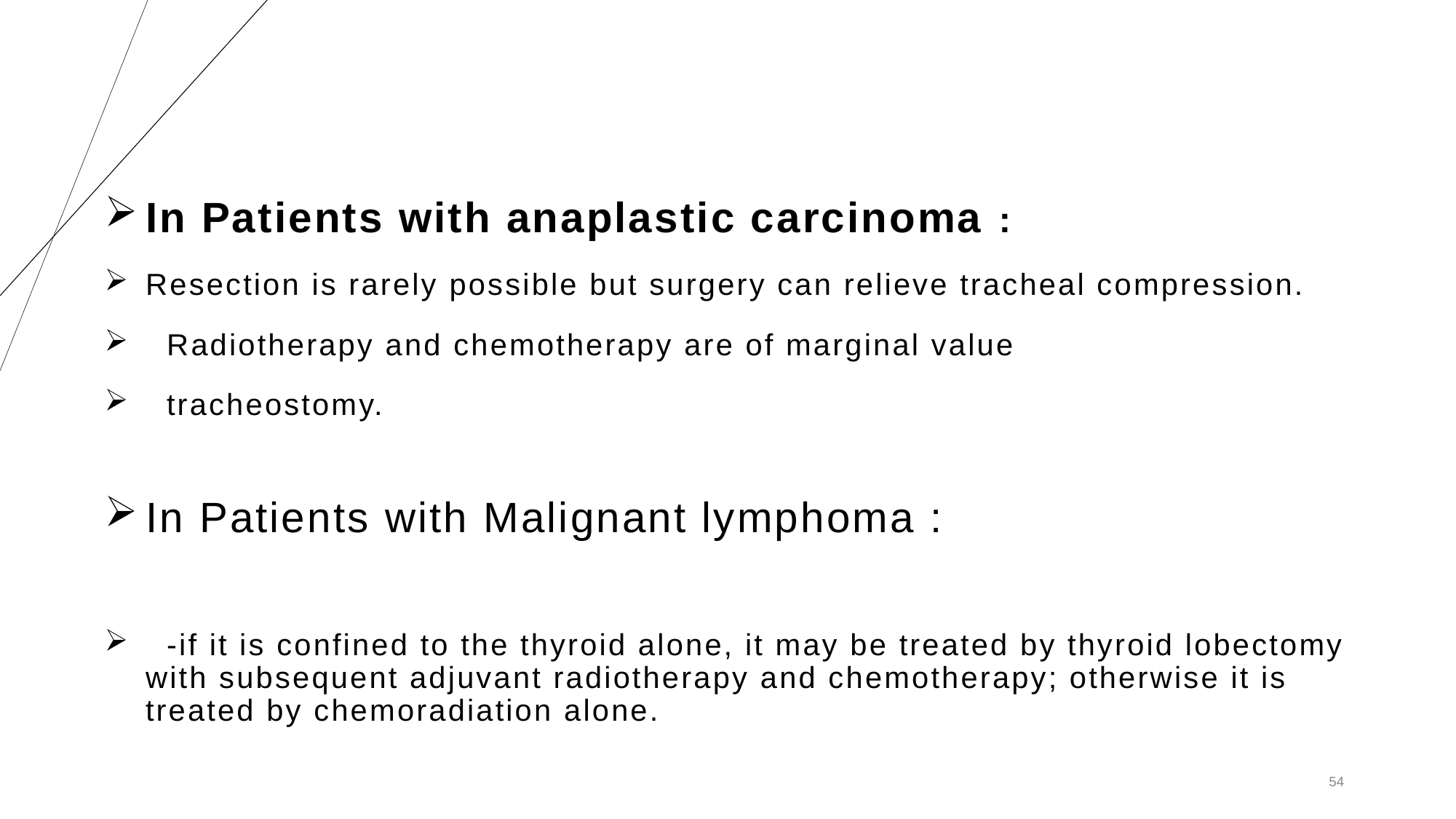

In Patients with anaplastic carcinoma :
Resection is rarely possible but surgery can relieve tracheal compression.
  Radiotherapy and chemotherapy are of marginal value
  tracheostomy.
In Patients with Malignant lymphoma :

  -if it is confined to the thyroid alone, it may be treated by thyroid lobectomy with subsequent adjuvant radiotherapy and chemotherapy; otherwise it is treated by chemoradiation alone.

54